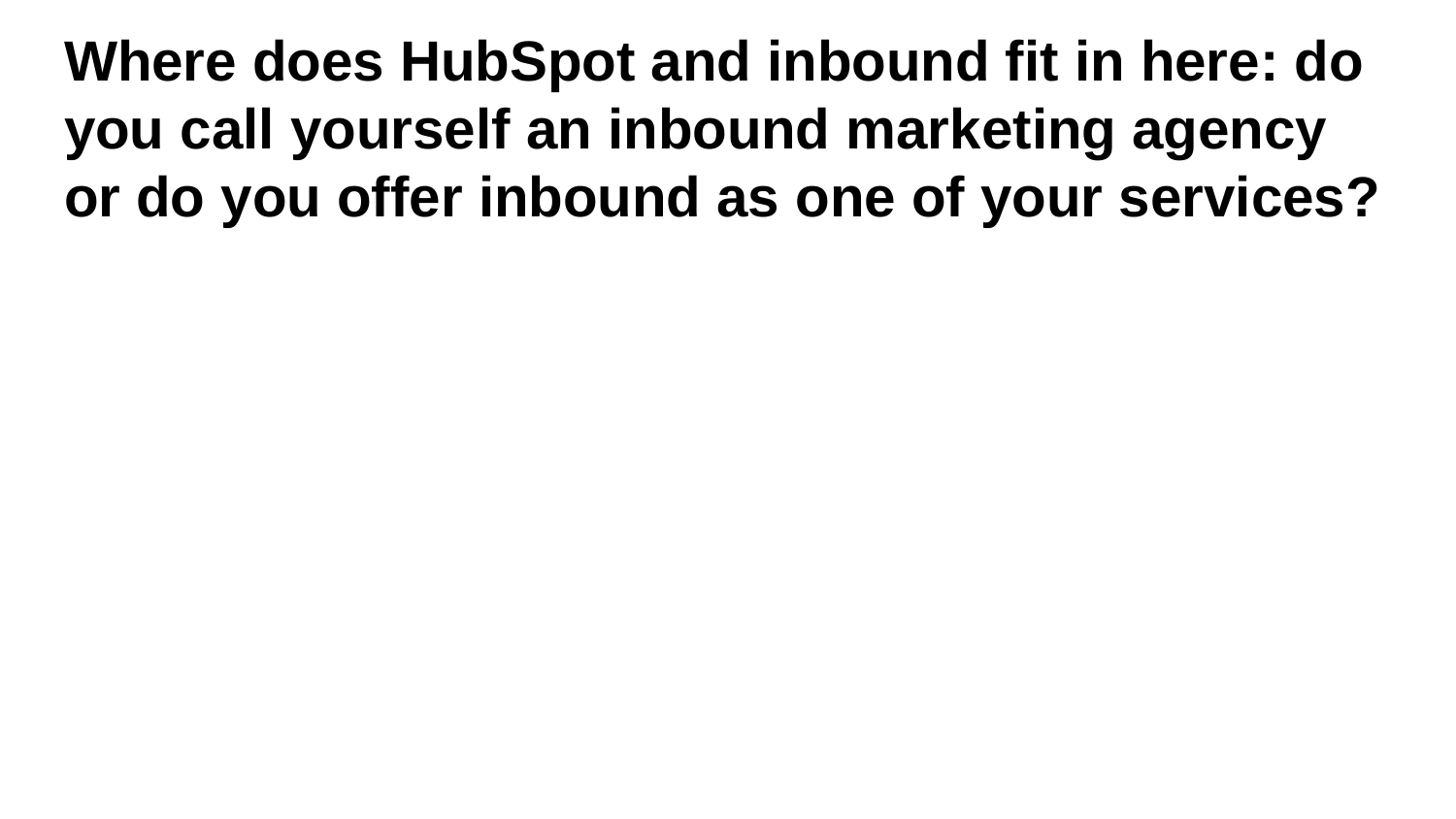

# Where does HubSpot and inbound fit in here: do you call yourself an inbound marketing agency or do you offer inbound as one of your services?